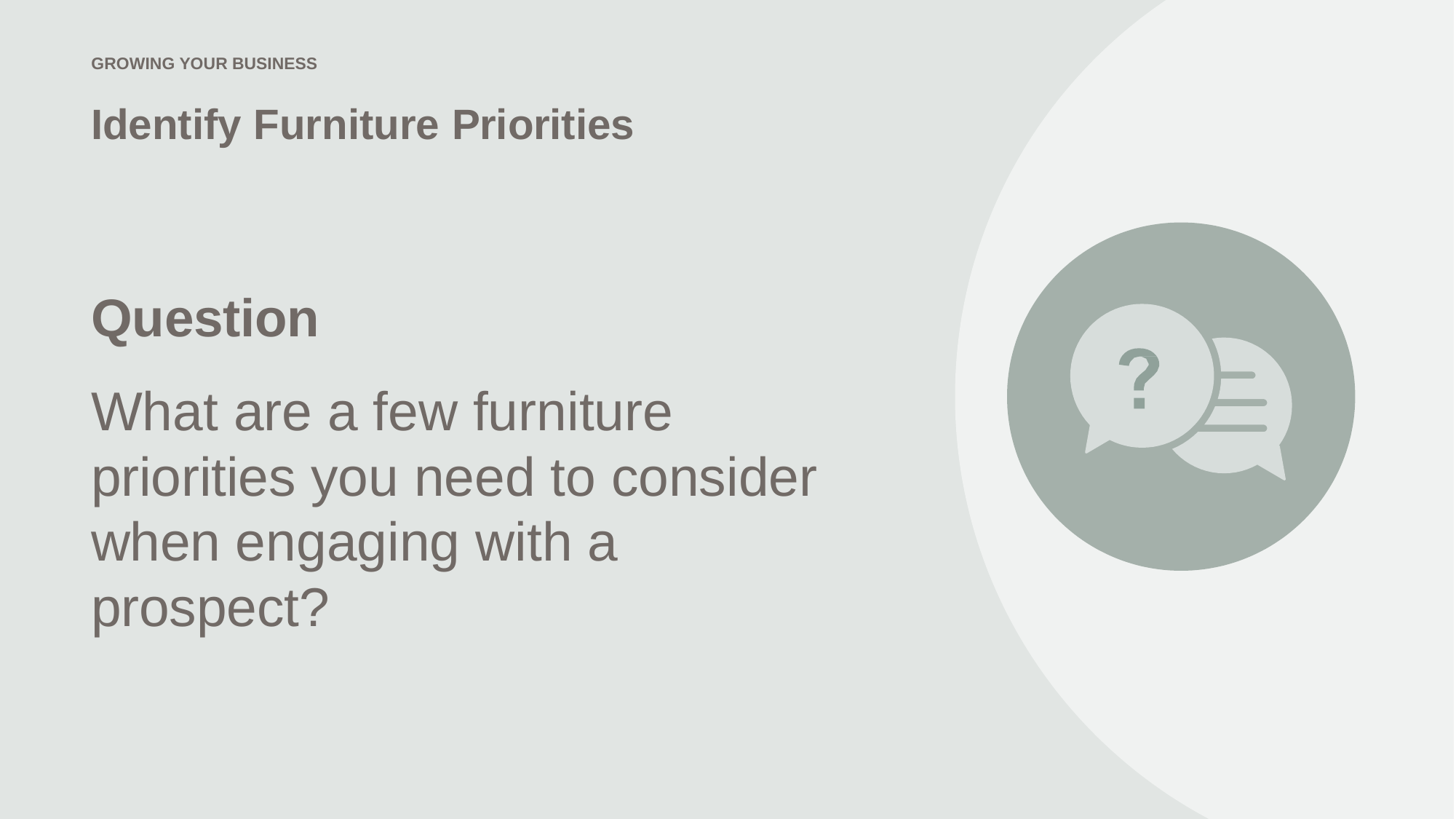

GROWING YOUR BUSINESS
Identify Furniture Priorities

Question
What are a few furniture priorities you need to consider when engaging with a prospect?